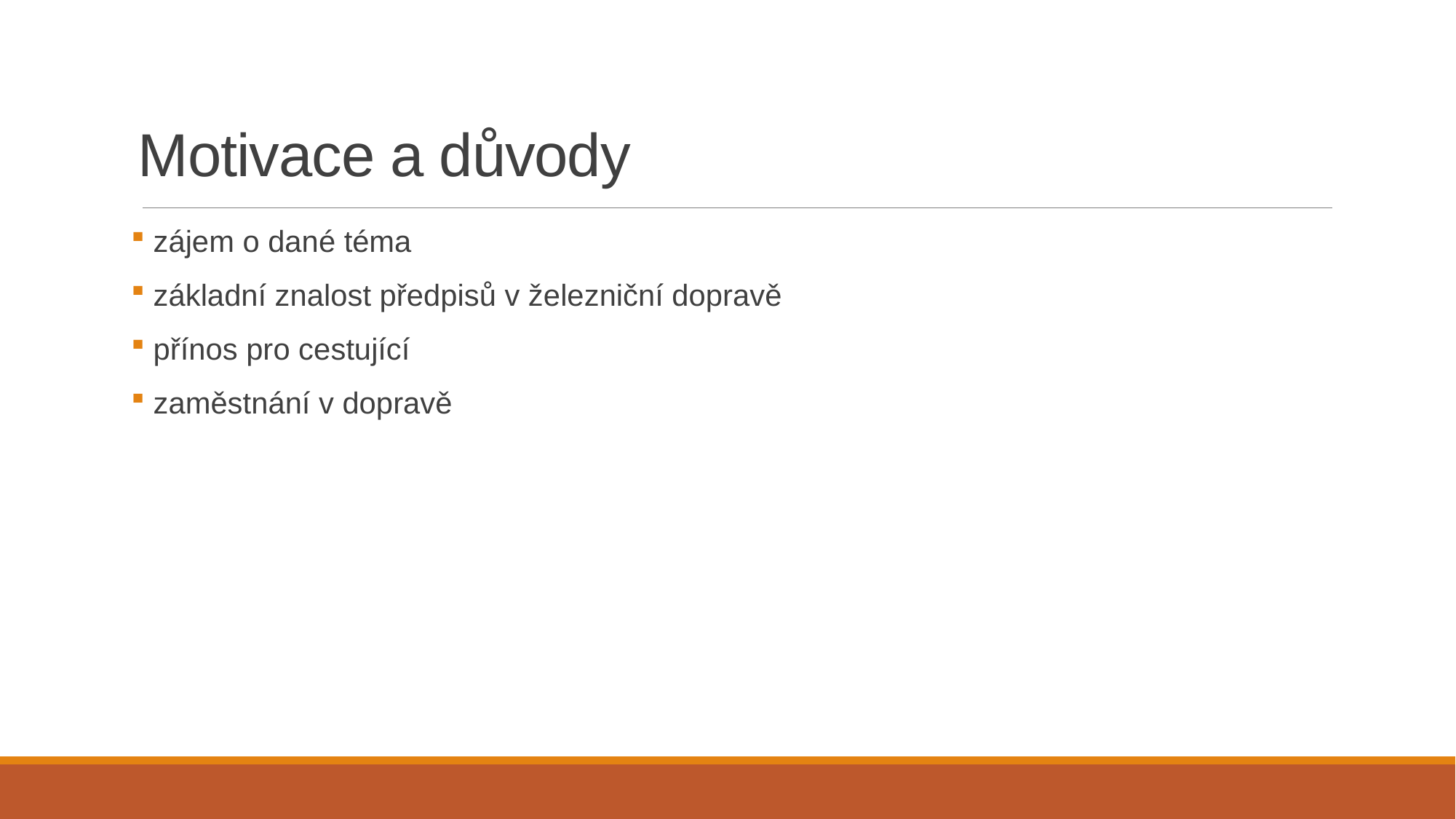

# Motivace a důvody
 zájem o dané téma
 základní znalost předpisů v železniční dopravě
 přínos pro cestující
 zaměstnání v dopravě